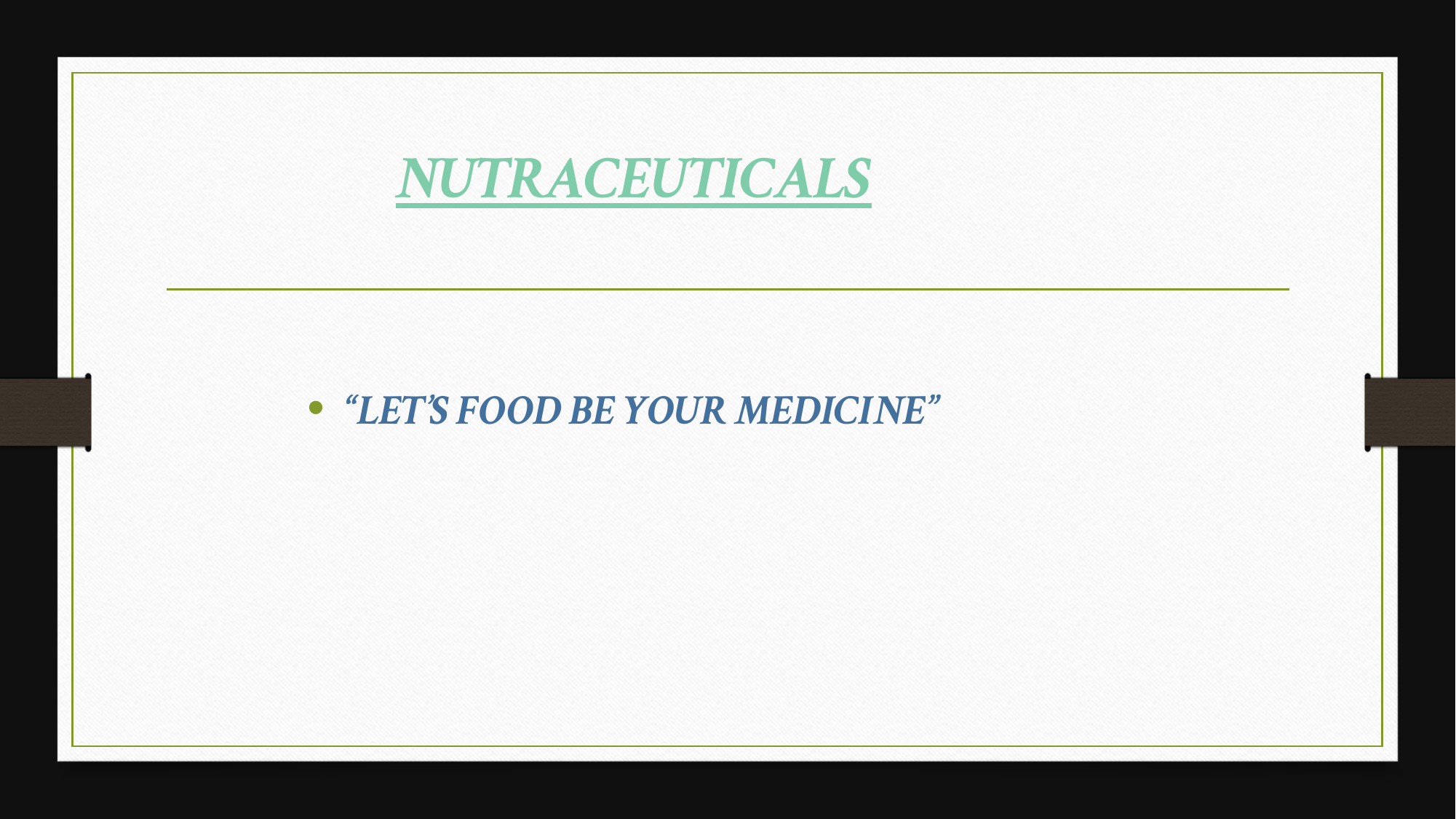

# NUTRACEUTICALS
“LET’S FOOD BE YOUR MEDICINE”